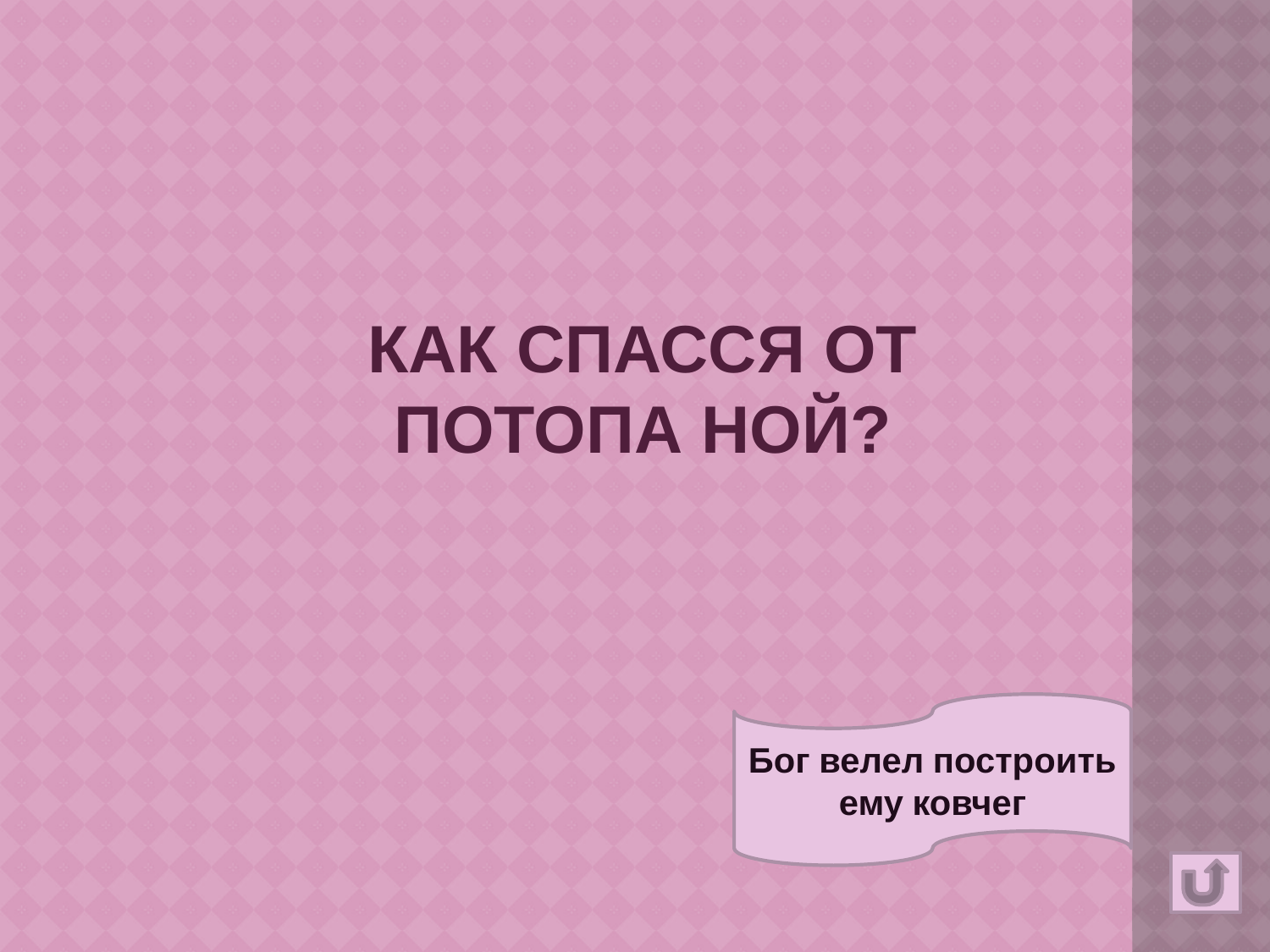

Как спасся от потопа ной?
Бог велел построить ему ковчег